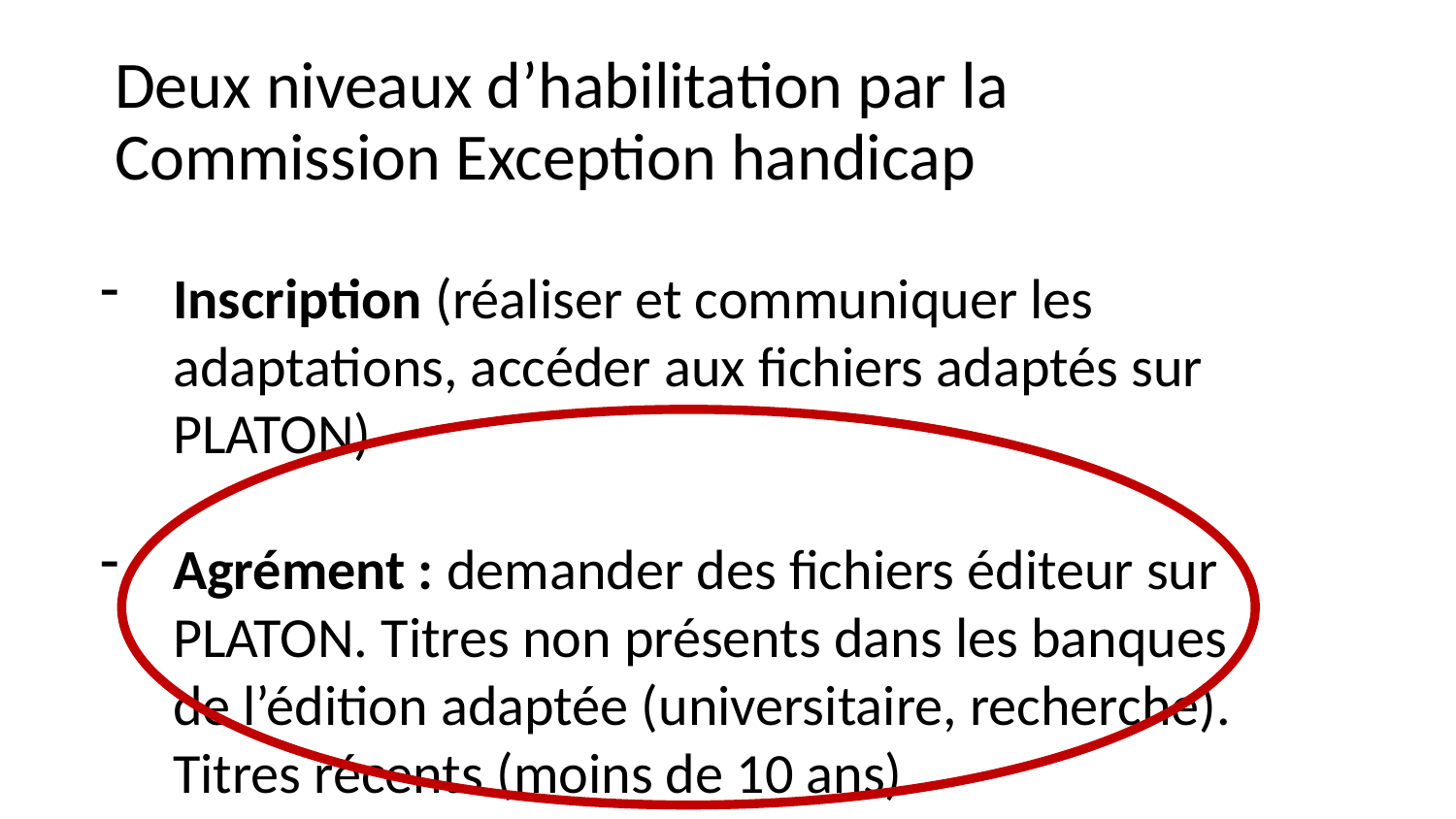

# Deux niveaux d’habilitation par la Commission Exception handicap
Inscription (réaliser et communiquer les adaptations, accéder aux fichiers adaptés sur PLATON)

Agrément : demander des fichiers éditeur sur PLATON. Titres non présents dans les banques de l’édition adaptée (universitaire, recherche). Titres récents (moins de 10 ans)